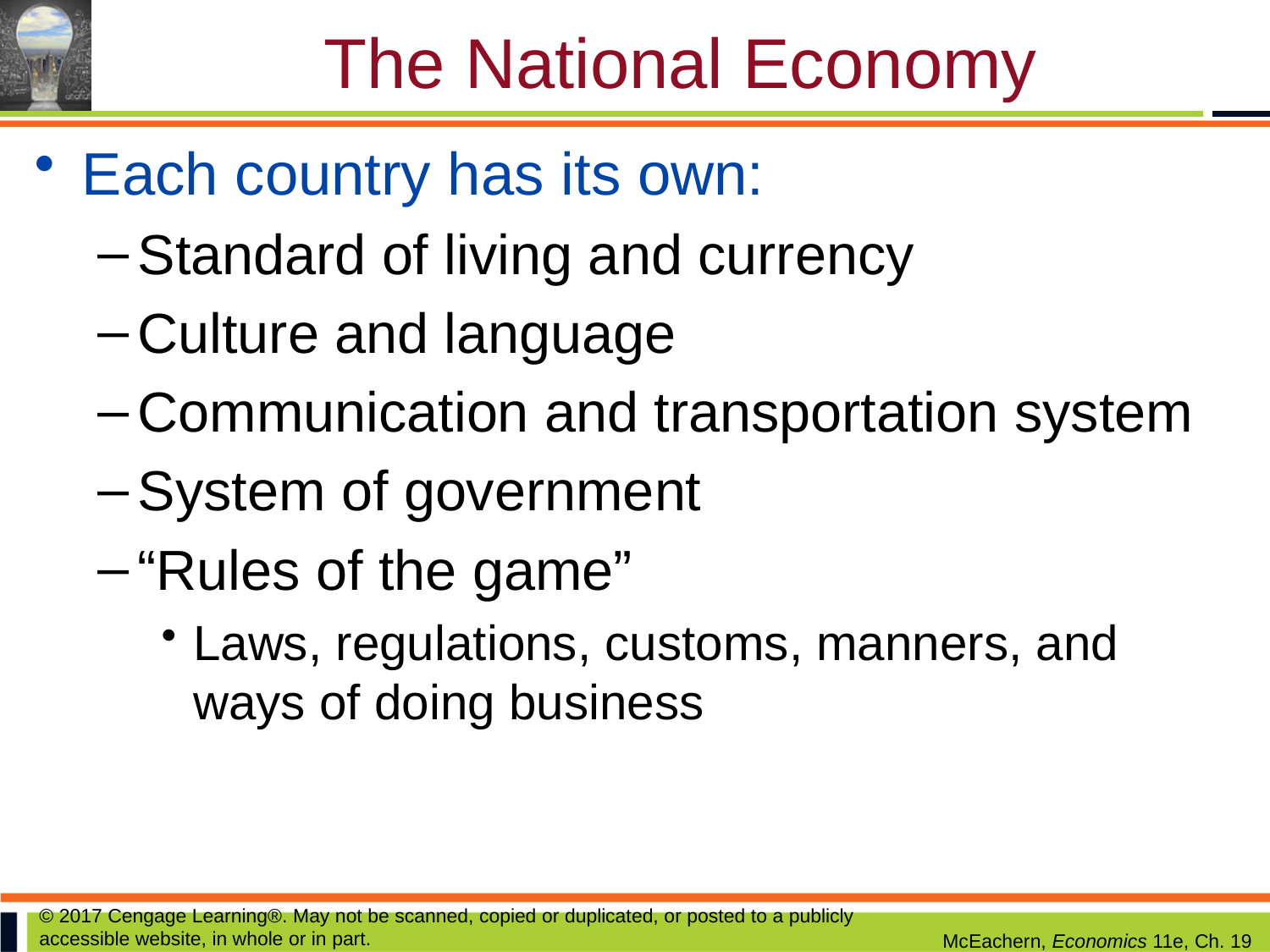

# The National Economy
Each country has its own:
Standard of living and currency
Culture and language
Communication and transportation system
System of government
“Rules of the game”
Laws, regulations, customs, manners, and ways of doing business
© 2017 Cengage Learning®. May not be scanned, copied or duplicated, or posted to a publicly accessible website, in whole or in part.